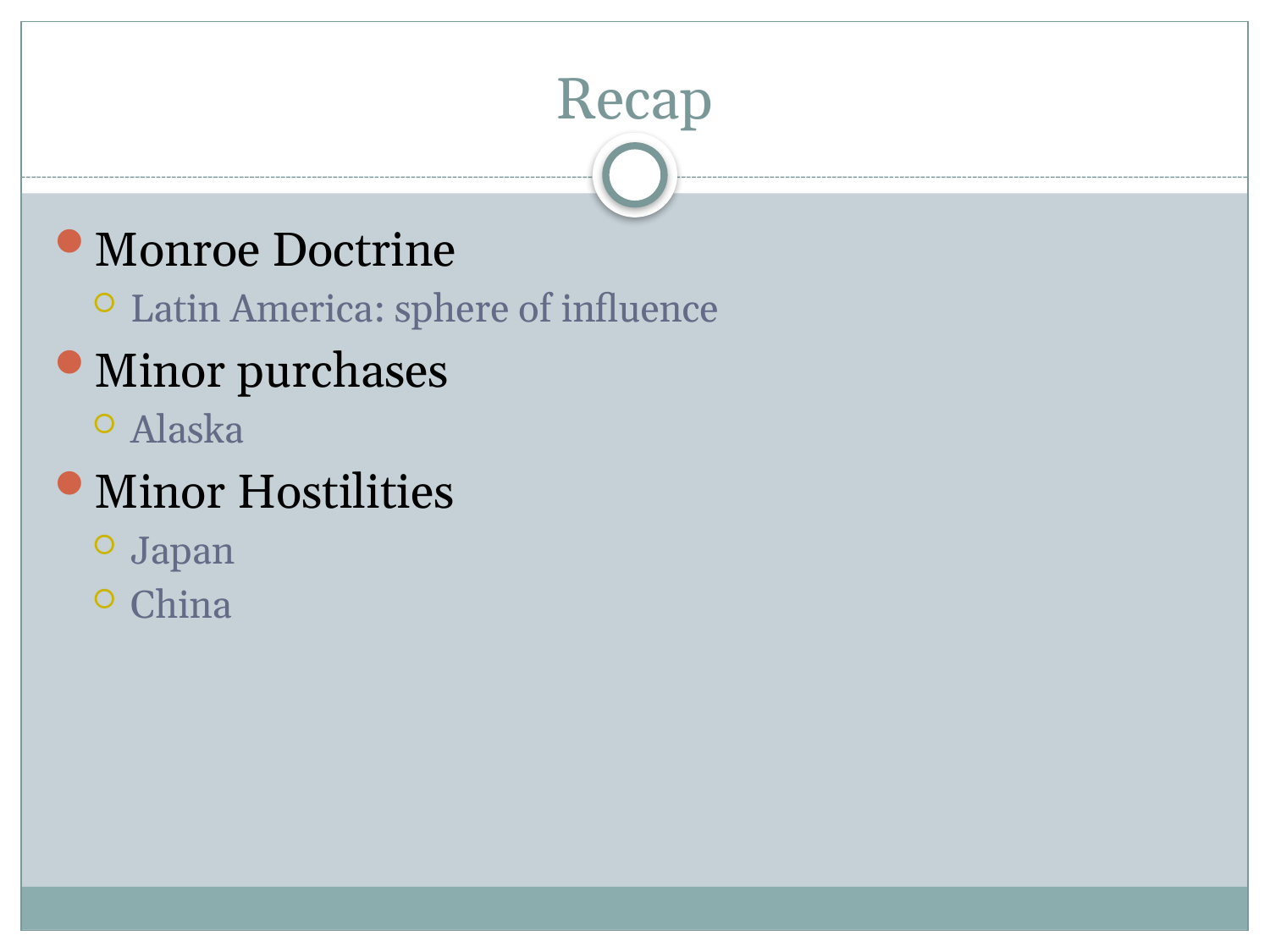

# Recap
Monroe Doctrine
Latin America: sphere of influence
Minor purchases
Alaska
Minor Hostilities
Japan
China